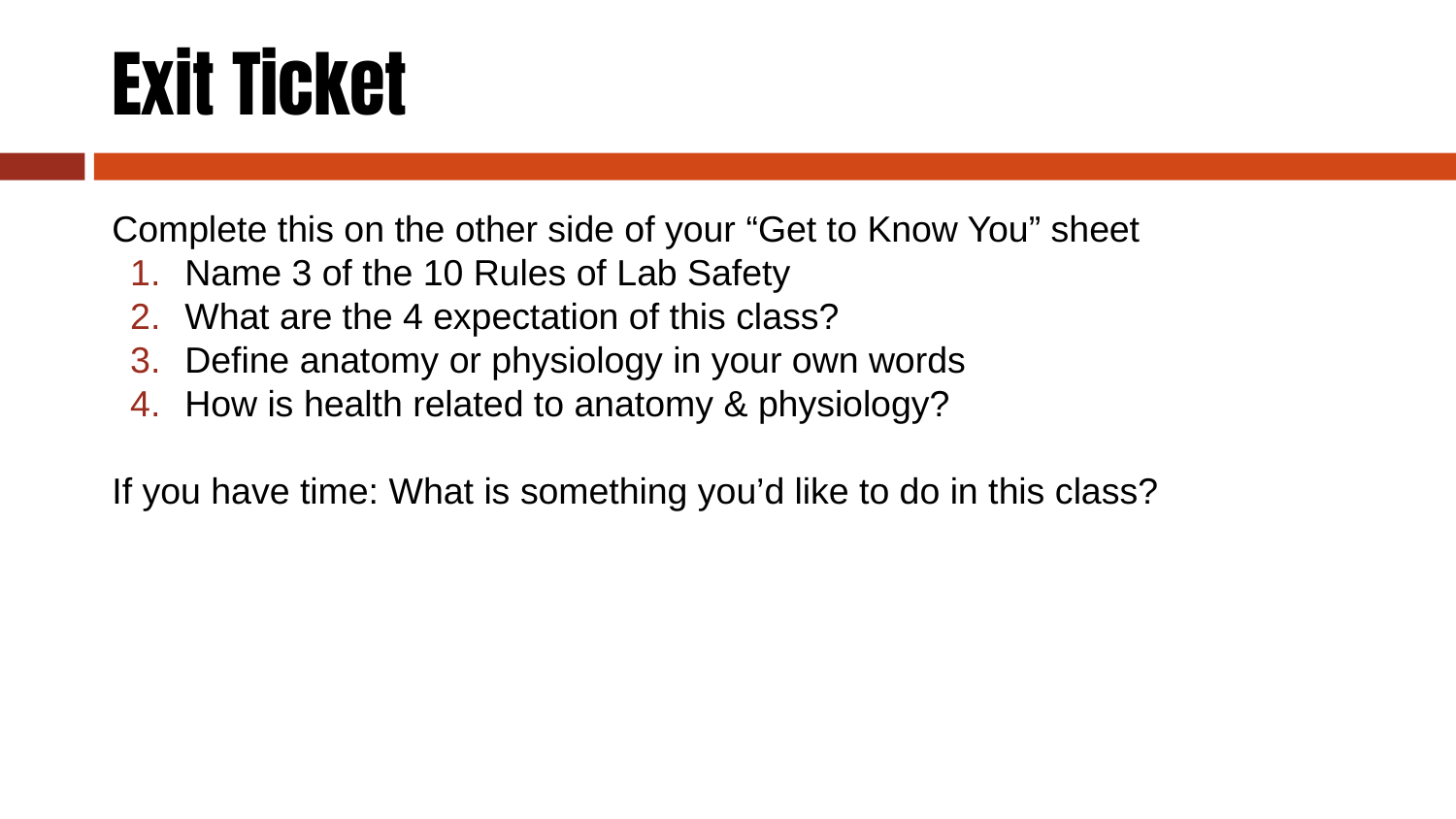

# Exit Ticket
Complete this on the other side of your “Get to Know You” sheet
Name 3 of the 10 Rules of Lab Safety
What are the 4 expectation of this class?
Define anatomy or physiology in your own words
How is health related to anatomy & physiology?

If you have time: What is something you’d like to do in this class?